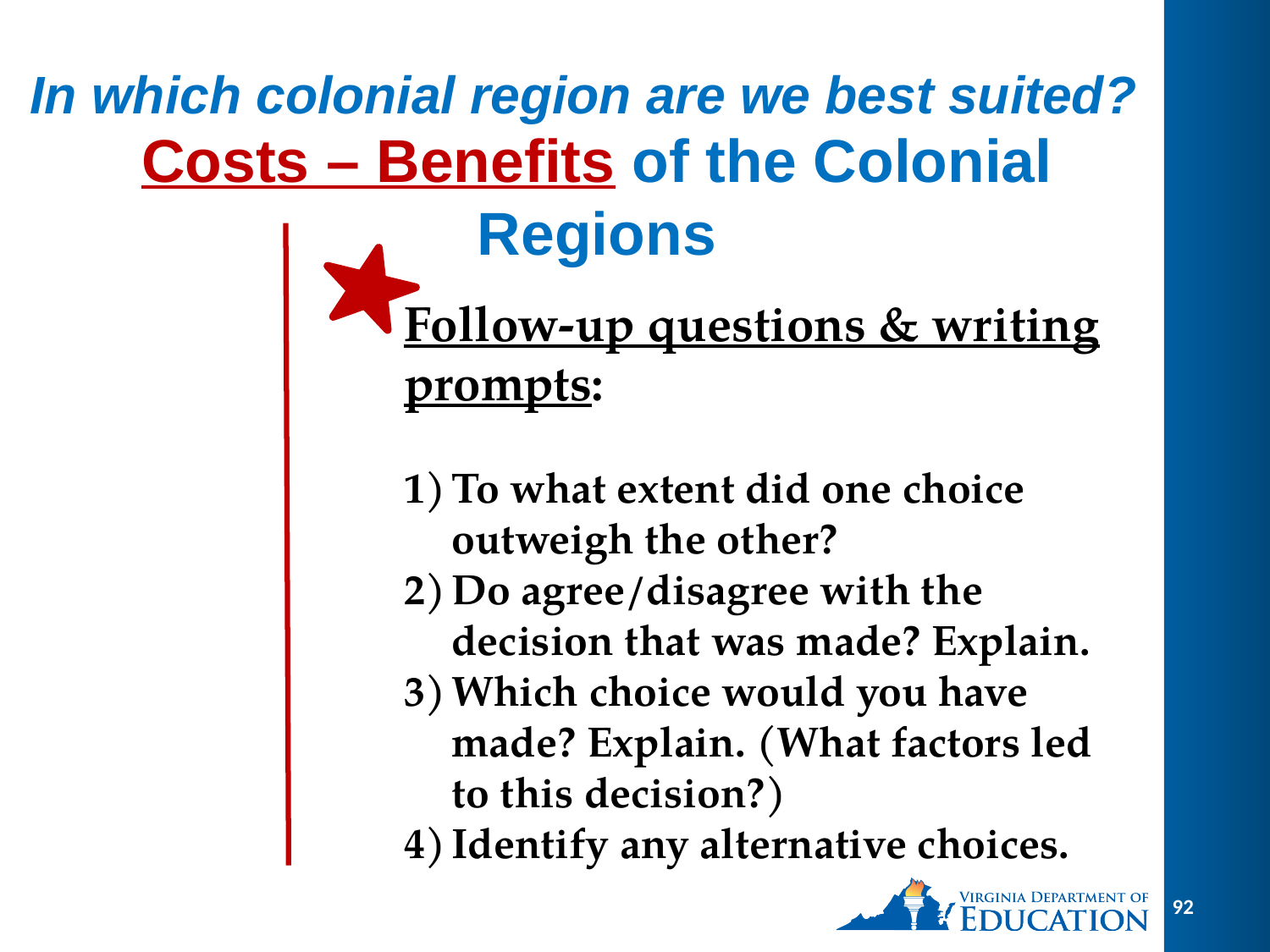

In which colonial region are we best suited?
# Costs – Benefits of the Colonial Regions

Follow-up questions & writing prompts:

To what extent did one choice outweigh the other?
Do agree/disagree with the decision that was made? Explain.
Which choice would you have made? Explain. (What factors led to this decision?)
Identify any alternative choices.

92